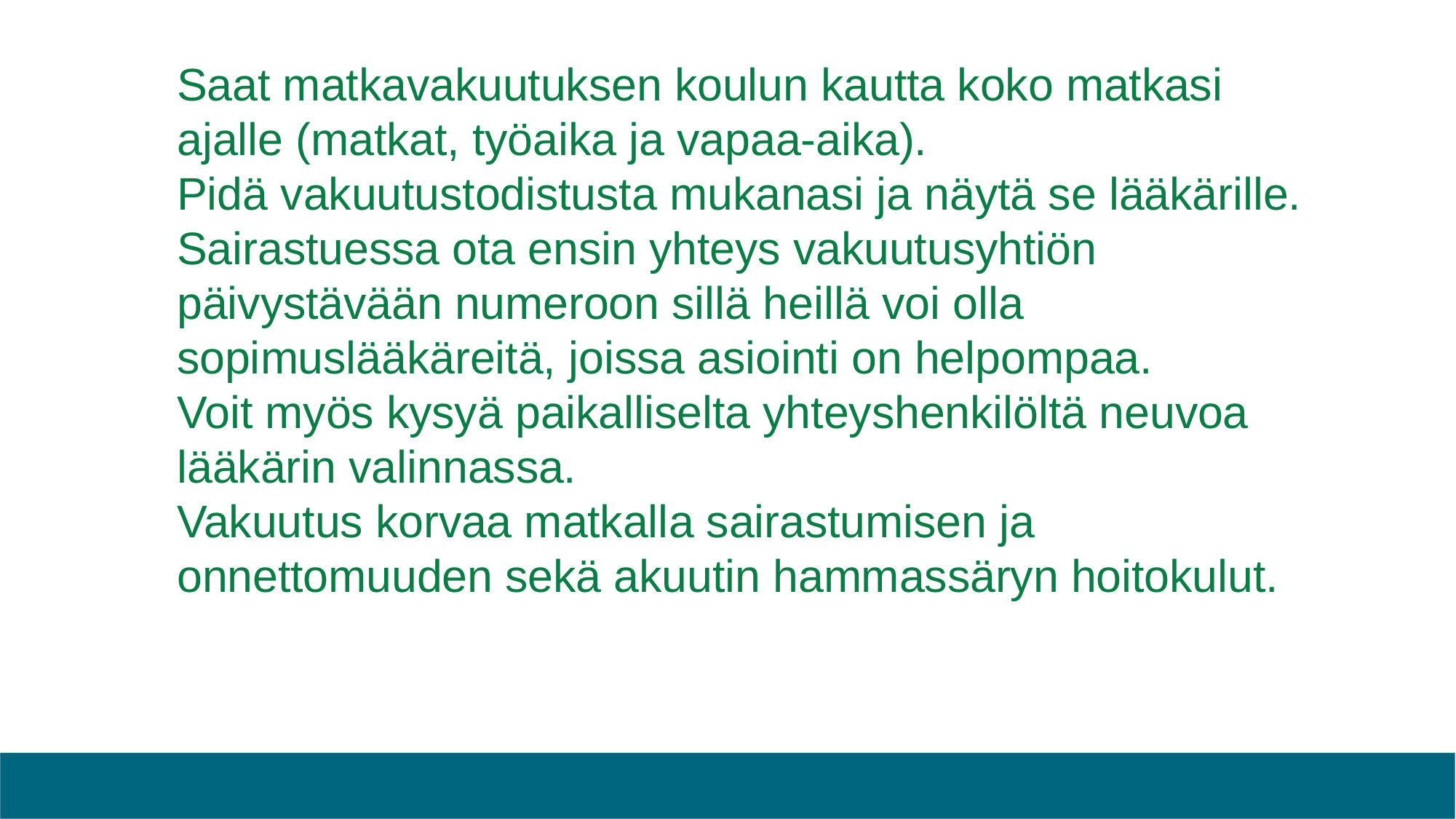

# Saat matkavakuutuksen koulun kautta koko matkasi ajalle (matkat, työaika ja vapaa-aika). Pidä vakuutustodistusta mukanasi ja näytä se lääkärille. Sairastuessa ota ensin yhteys vakuutusyhtiön päivystävään numeroon sillä heillä voi olla sopimuslääkäreitä, joissa asiointi on helpompaa. Voit myös kysyä paikalliselta yhteyshenkilöltä neuvoa lääkärin valinnassa. Vakuutus korvaa matkalla sairastumisen ja onnettomuuden sekä akuutin hammassäryn hoitokulut.